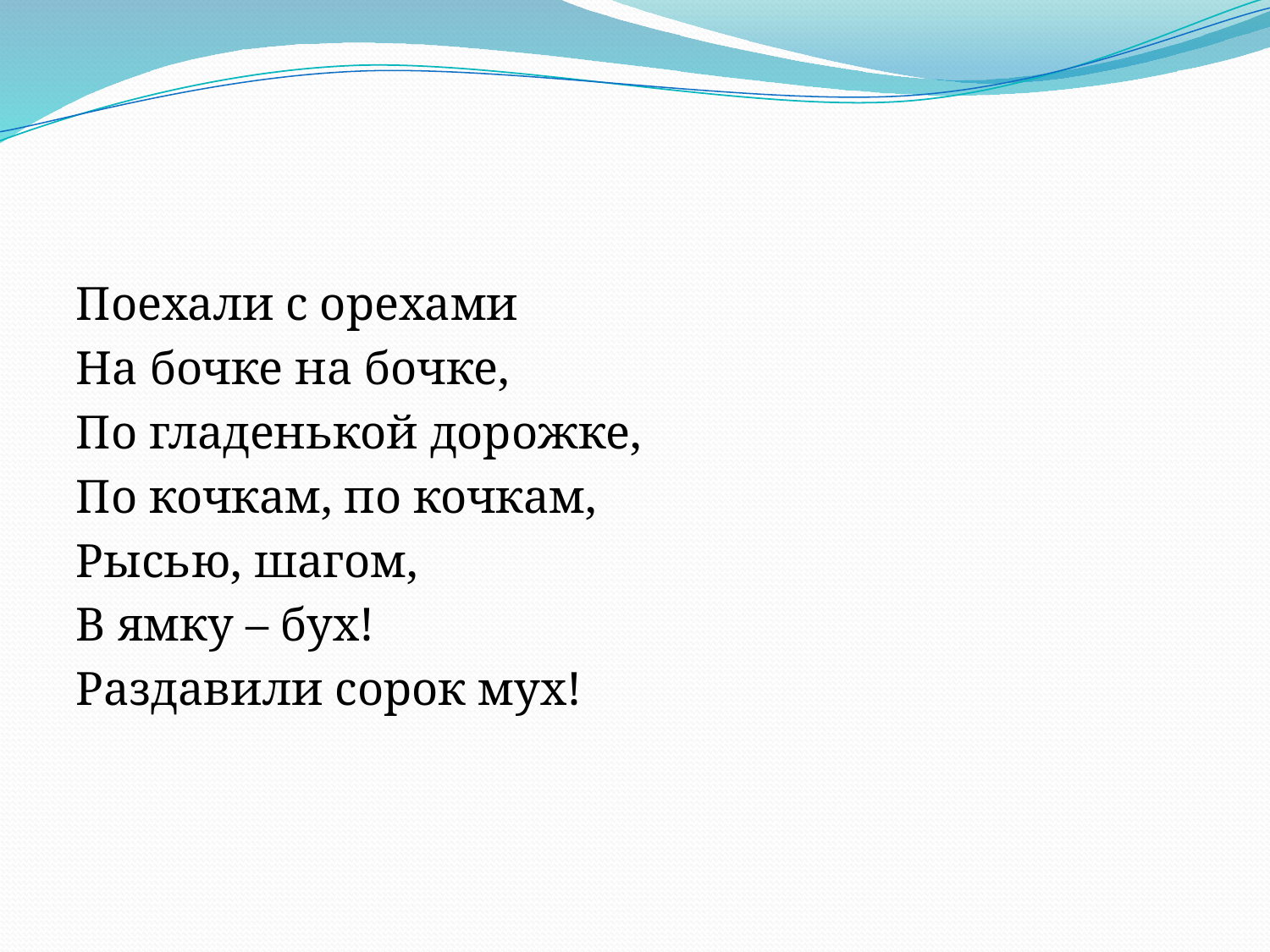

#
Поехали с орехами
На бочке на бочке,
По гладенькой дорожке,
По кочкам, по кочкам,
Рысью, шагом,
В ямку – бух!
Раздавили сорок мух!